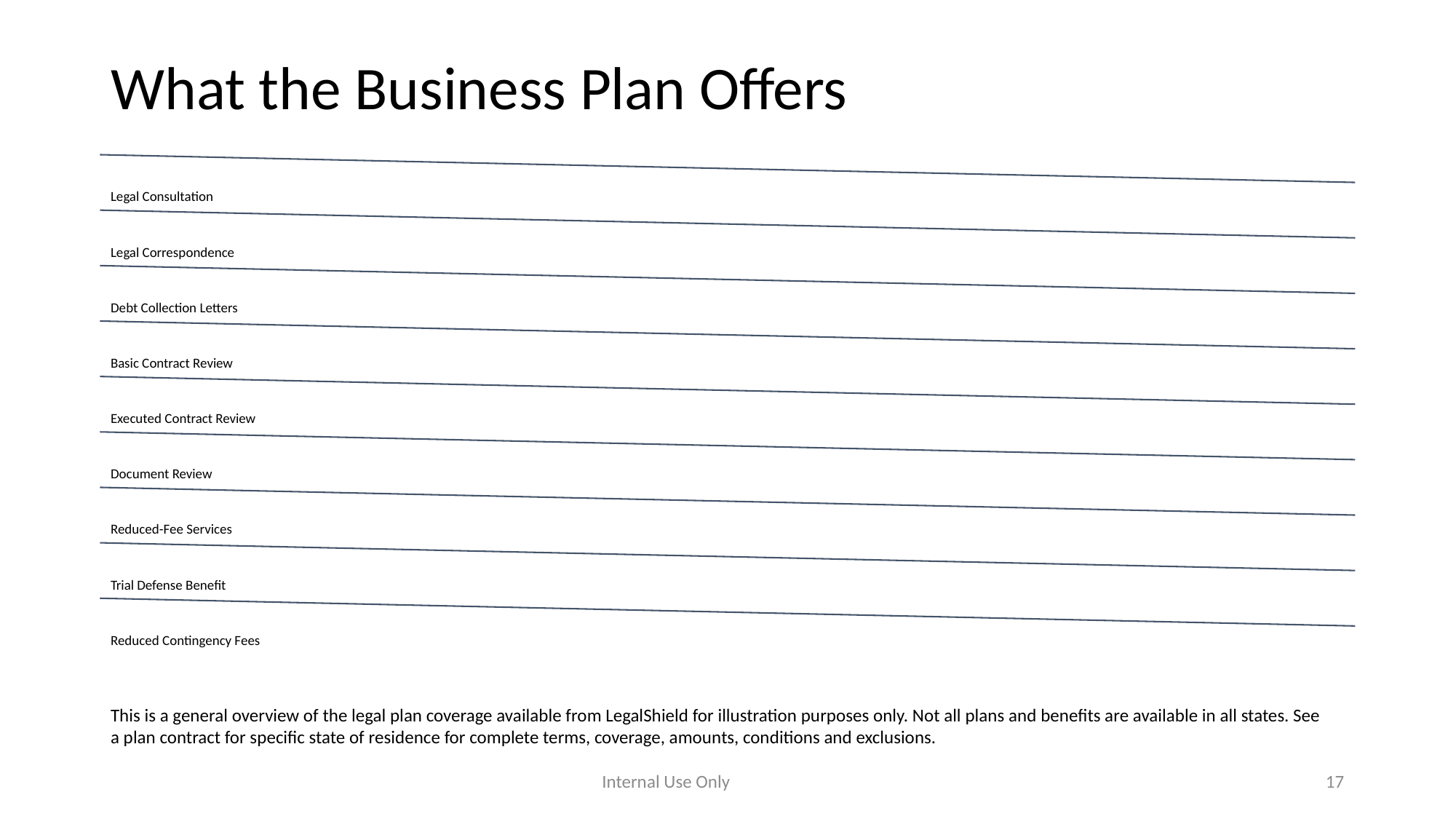

# What the Business Plan Offers Owner Legal Plan Benefits
Legal Consultation
Legal Correspondence
Debt Collection Letters
Basic Contract Review
Executed Contract Review
Document Review
Reduced-Fee Services
Trial Defense Benefit
Reduced Contingency Fees
This is a general overview of the legal plan coverage available from LegalShield for illustration purposes only. Not all plans and benefits are available in all states. See a plan contract for specific state of residence for complete terms, coverage, amounts, conditions and exclusions.
	Internal Use Only
17